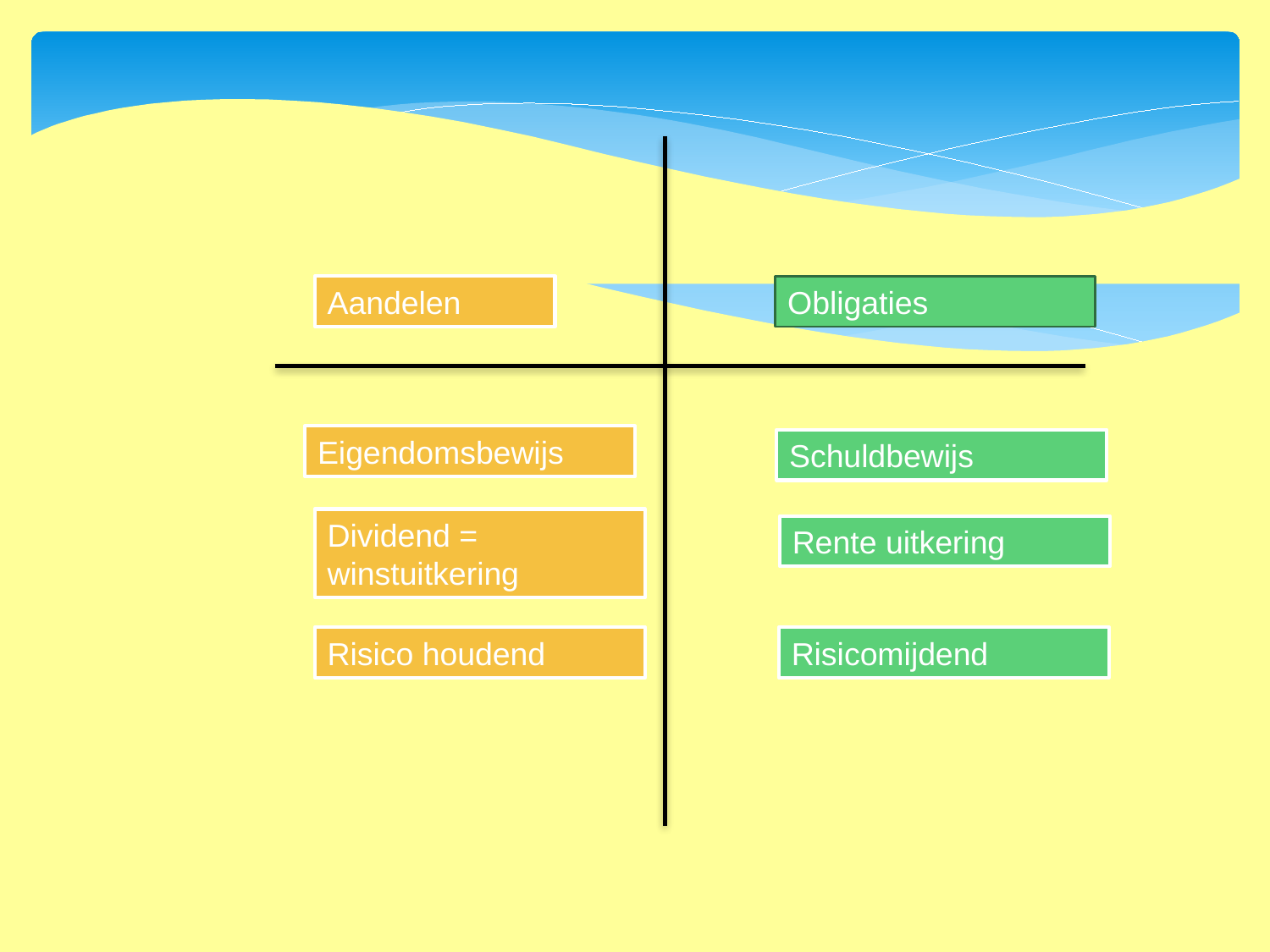

Aandelen
Obligaties
Eigendomsbewijs
Schuldbewijs
Dividend = winstuitkering
Rente uitkering
Risico houdend
Risicomijdend